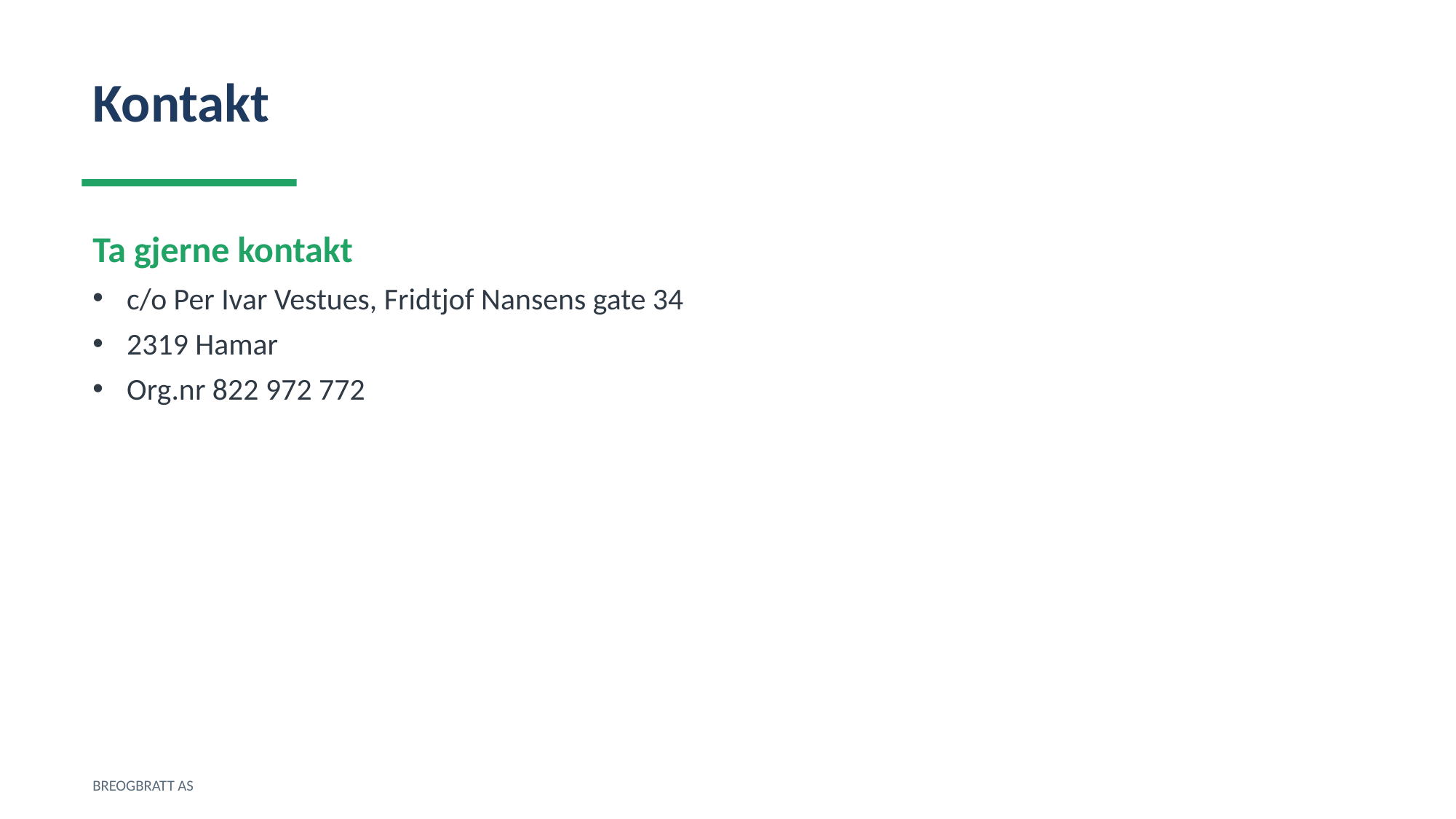

Kontakt

Ta gjerne kontakt
c/o Per Ivar Vestues, Fridtjof Nansens gate 34
2319 Hamar
Org.nr 822 972 772
BREOGBRATT AS